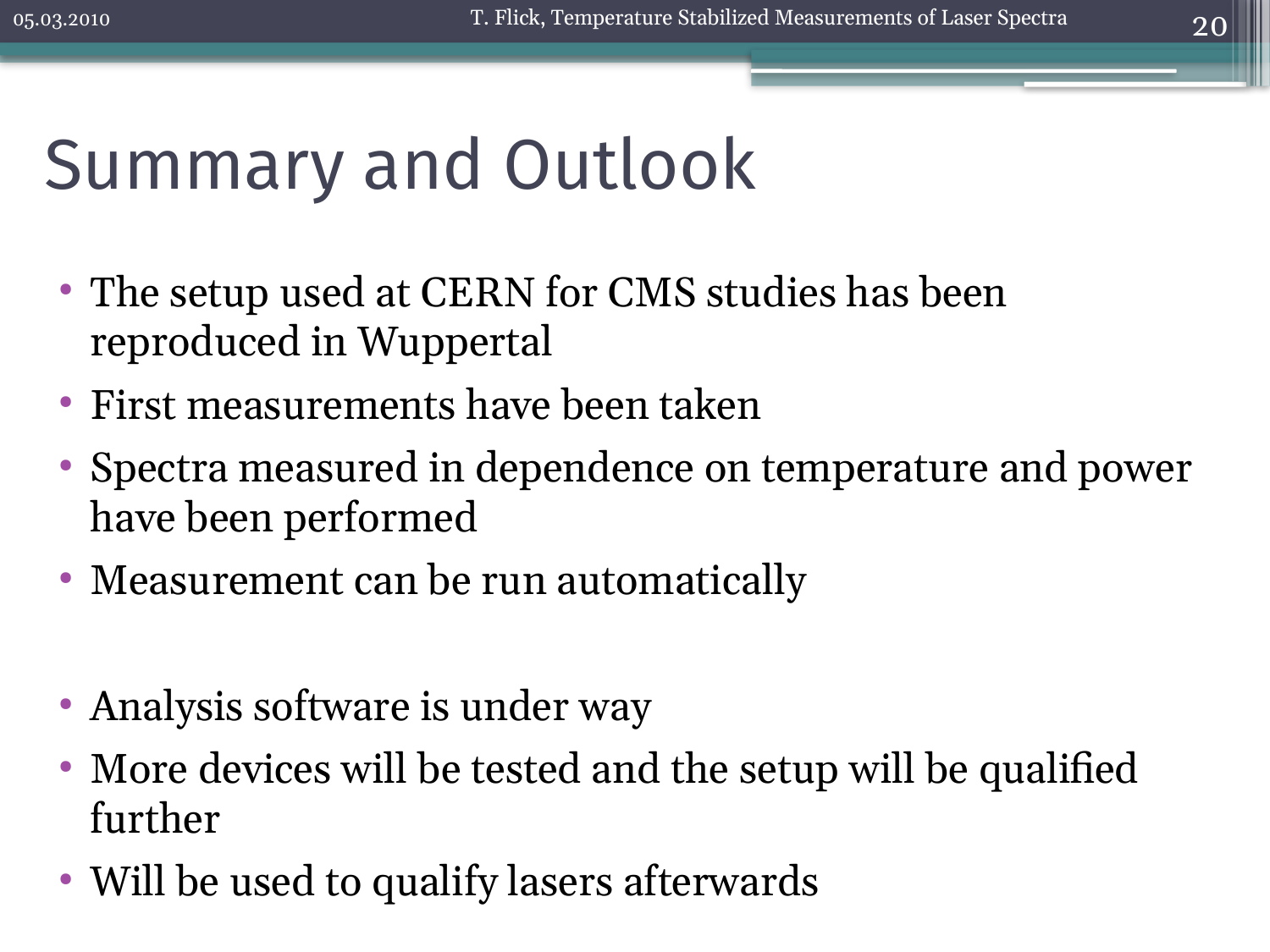

T. Flick, Temperature Stabilized Measurements of Laser Spectra
05.03.2010
20
# Summary and Outlook
The setup used at CERN for CMS studies has been reproduced in Wuppertal
First measurements have been taken
Spectra measured in dependence on temperature and power have been performed
Measurement can be run automatically

Analysis software is under way
More devices will be tested and the setup will be qualified further
Will be used to qualify lasers afterwards